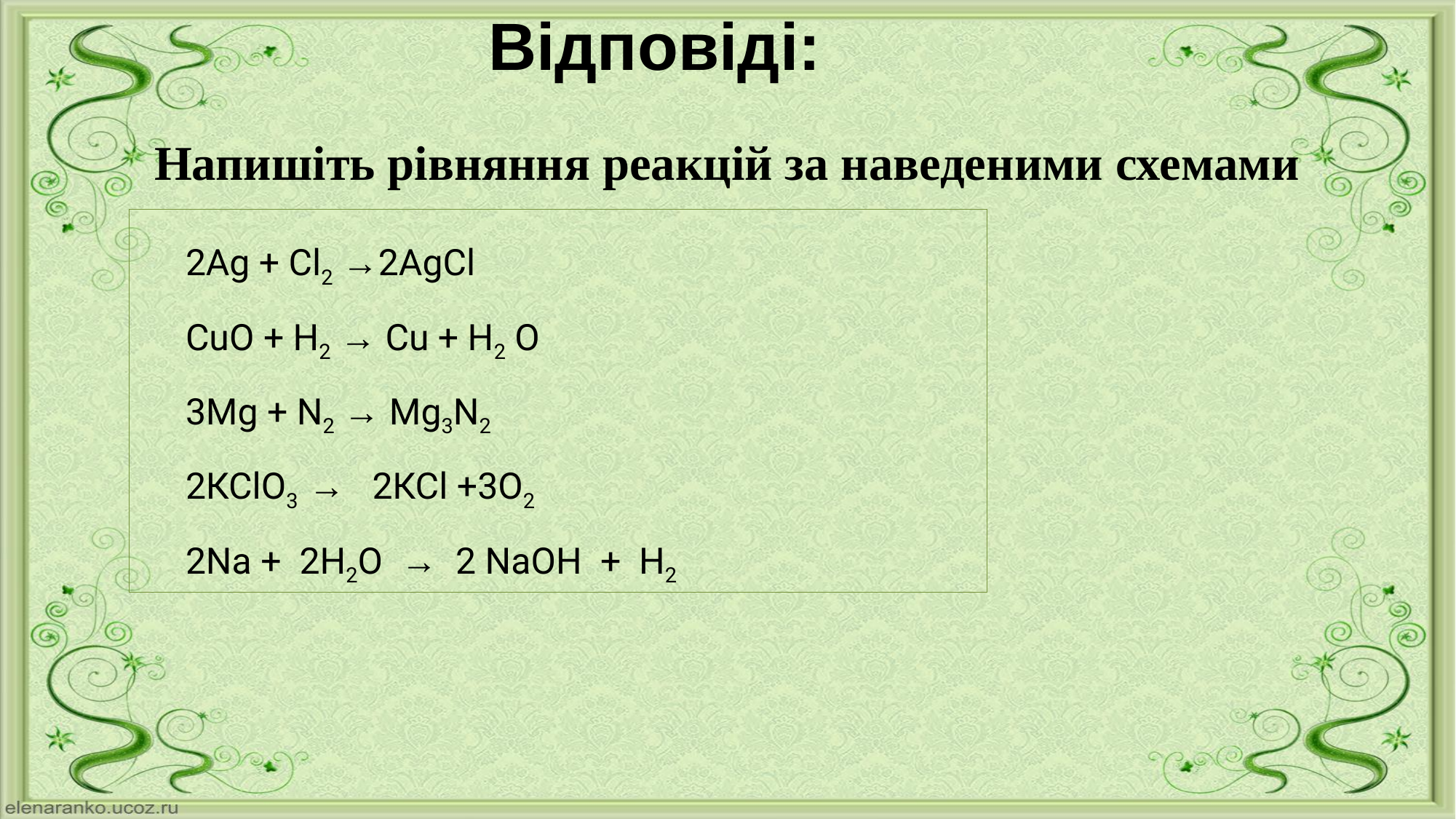

# Відповіді:
Напишіть рівняння реакцій за наведеними схемами
     2Аg + Сl2 →2АgСl
     СuО + Н2 → Сu + H2 O
     3Мg + N2 → Mg3N2
     2КСlО3  →   2КСl +3O2
     2Na +  2Н2O  →  2 NaOH  +  Н2